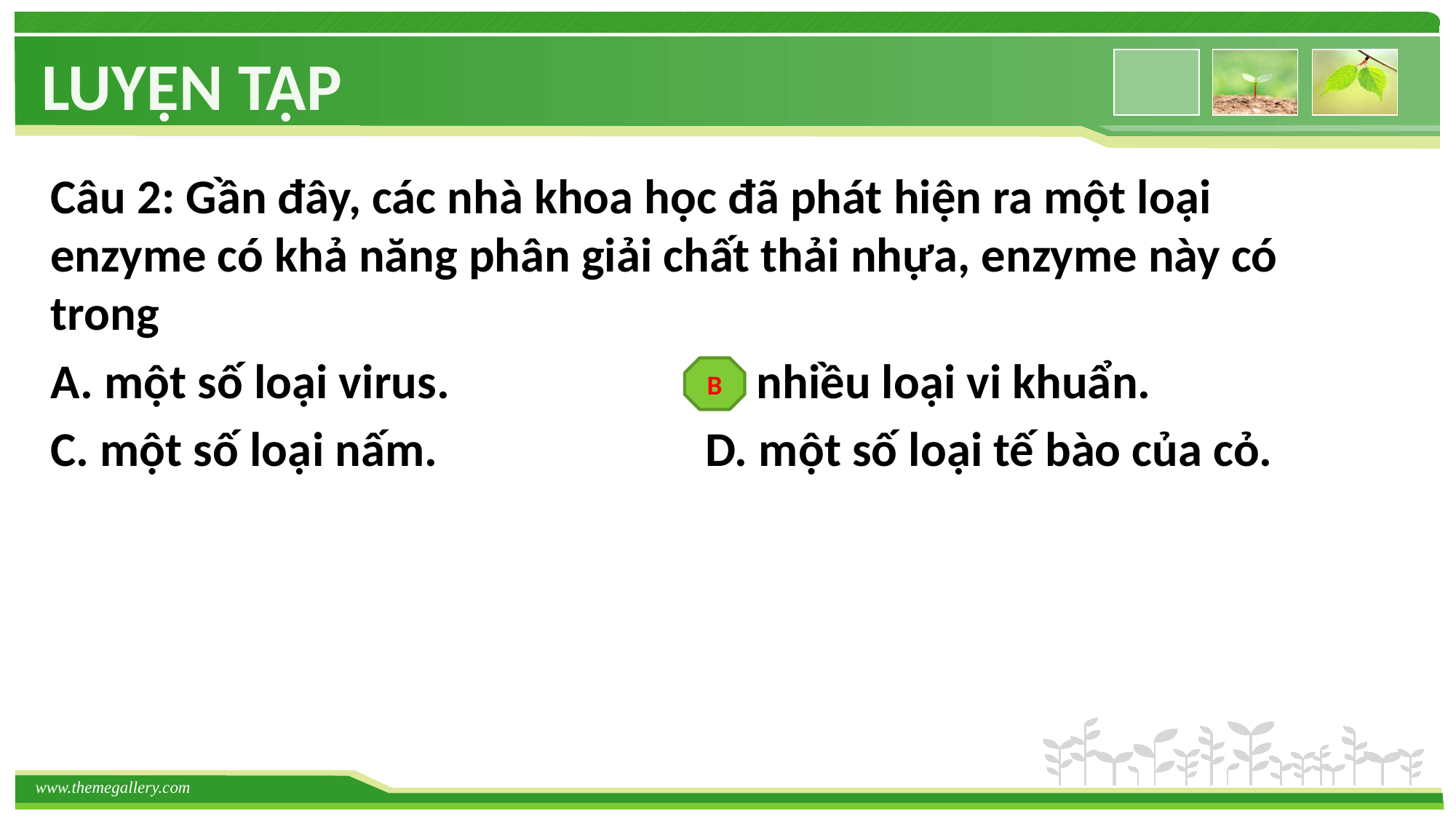

LUYỆN TẬP
Câu 2: Gần đây, các nhà khoa học đã phát hiện ra một loại enzyme có khả năng phân giải chất thải nhựa, enzyme này có trong
A. một số loại virus.			B. nhiều loại vi khuẩn.
C. một số loại nấm.			D. một số loại tế bào của cỏ.
B